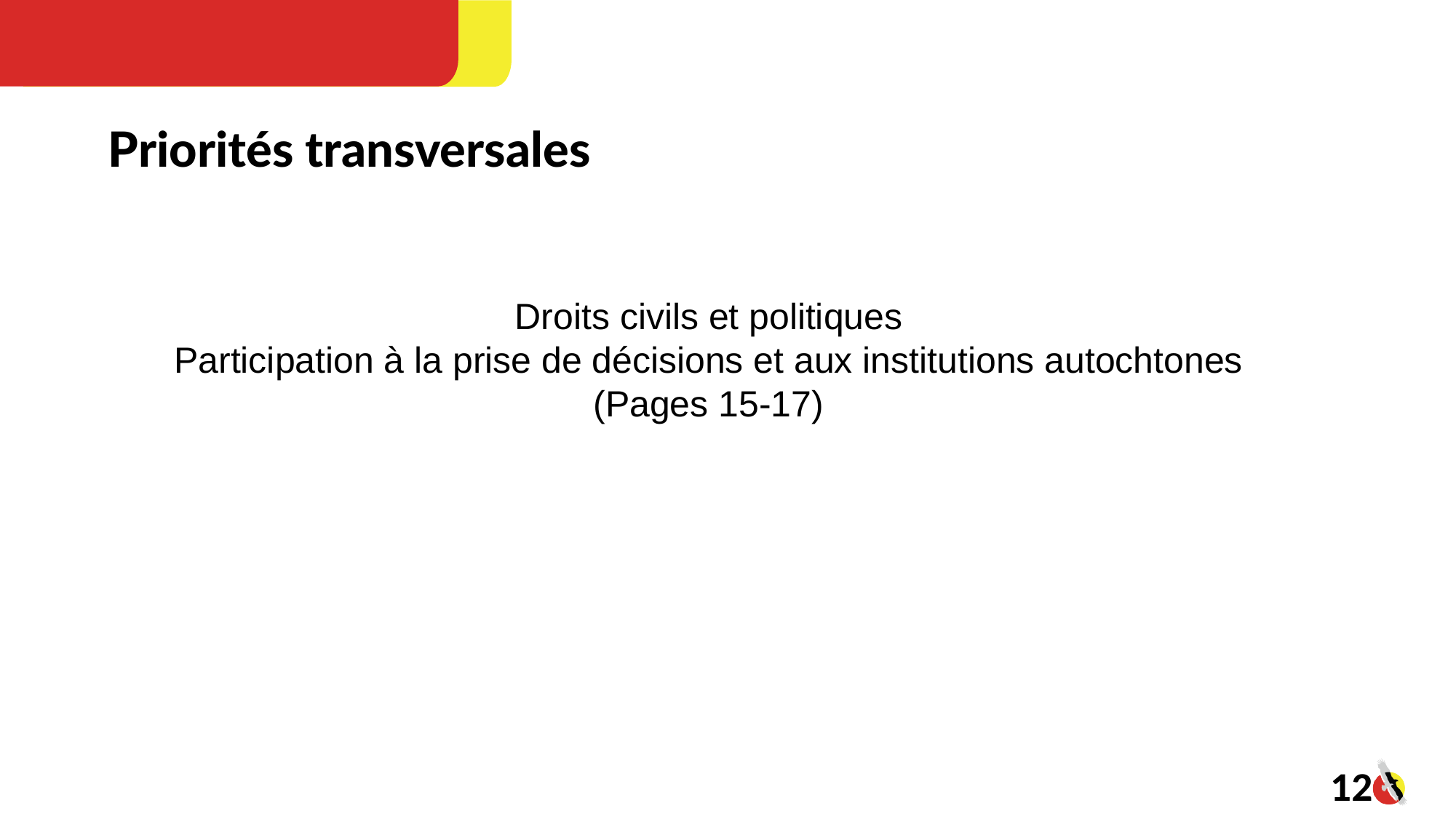

Priorités transversales

Droits civils et politiques
Participation à la prise de décisions et aux institutions autochtones
(Pages 15-17)

12